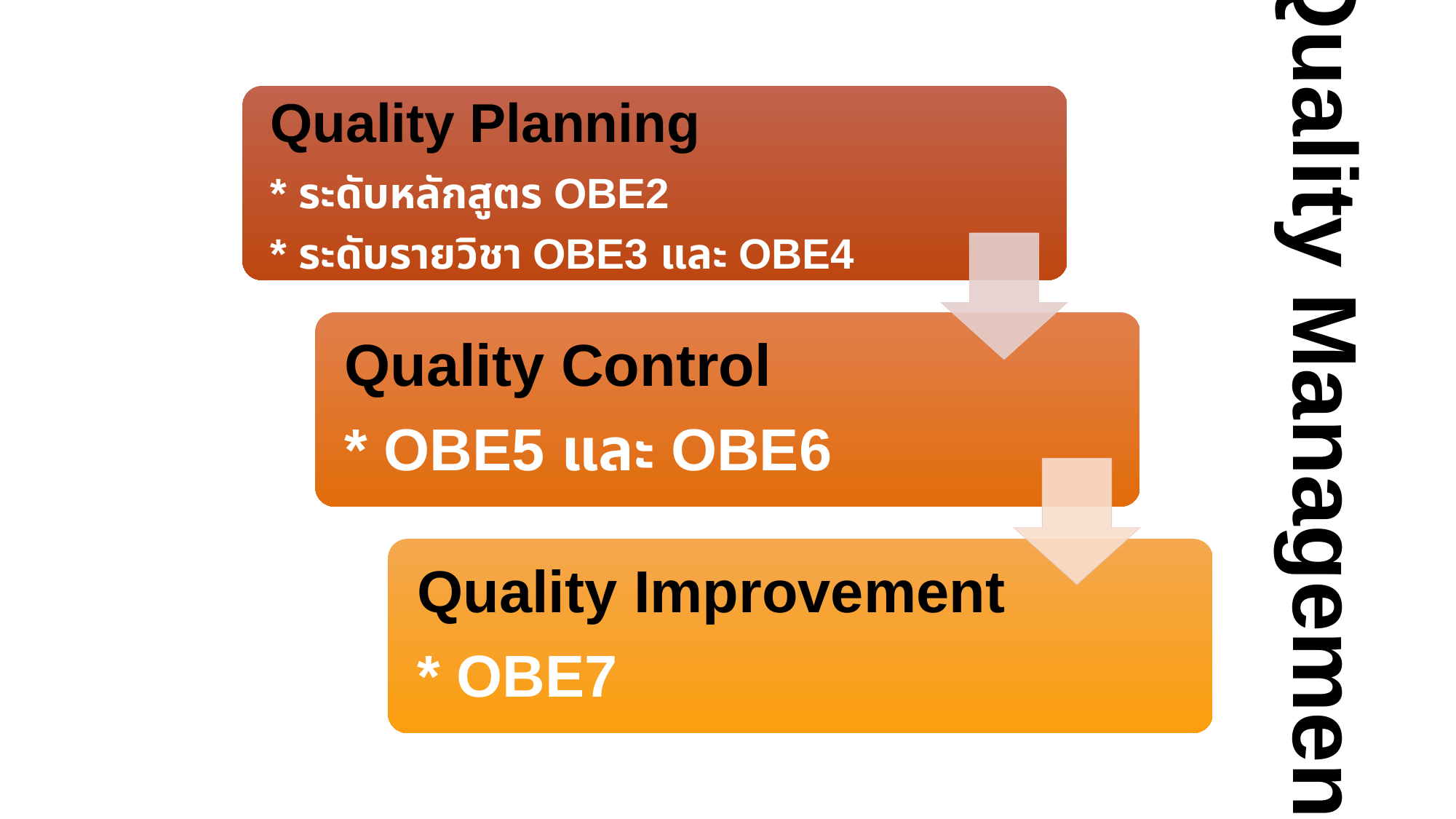

Quality Planning
* ระดับหลักสูตร OBE2
* ระดับรายวิชา OBE3 และ OBE4
Quality Control
* OBE5 และ OBE6
Quality Improvement
* OBE7

Quality Management